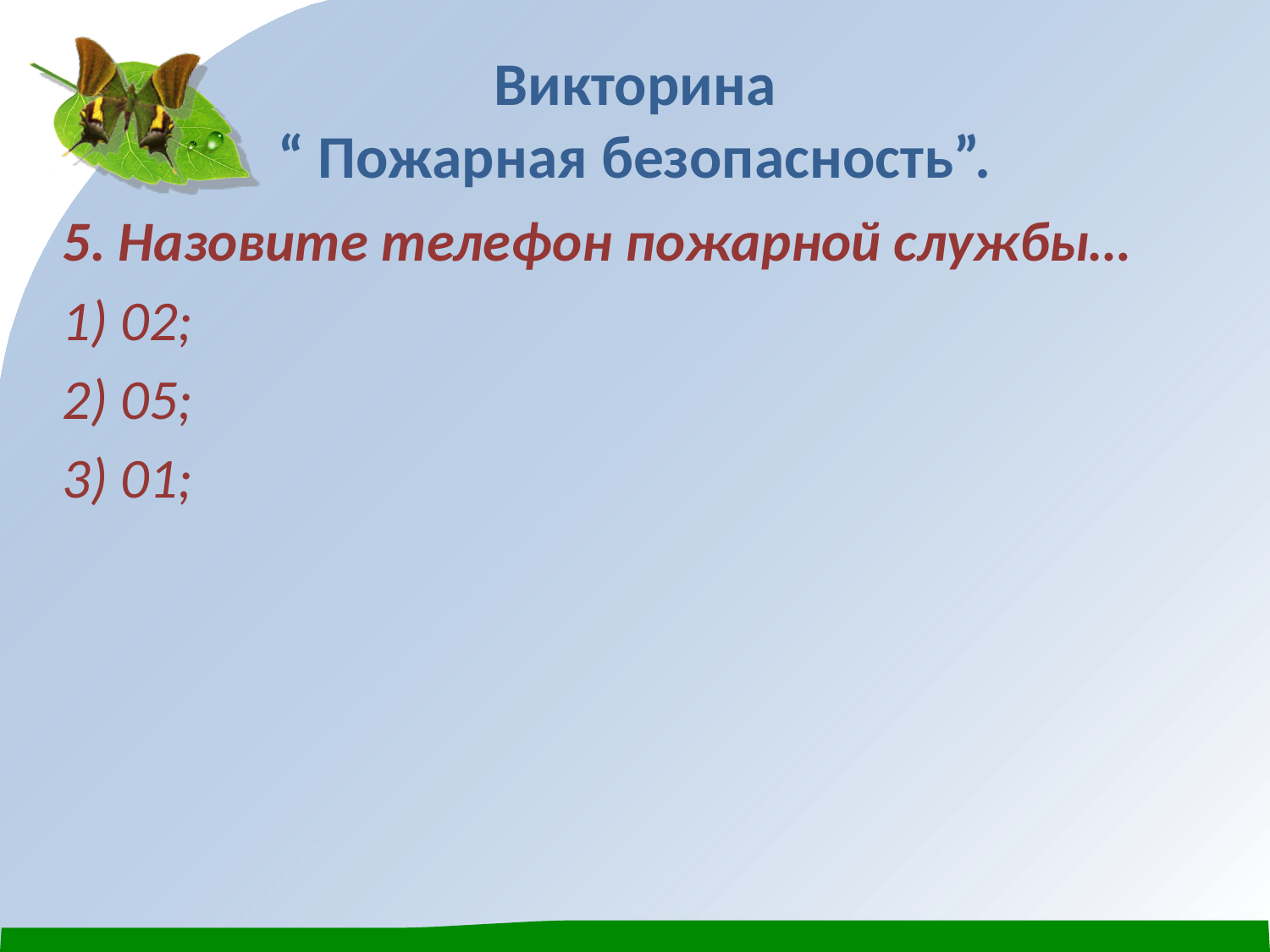

# Викторина “ Пожарная безопасность”.
5. Назовите телефон пожарной службы…
1) 02;
2) 05;
3) 01;